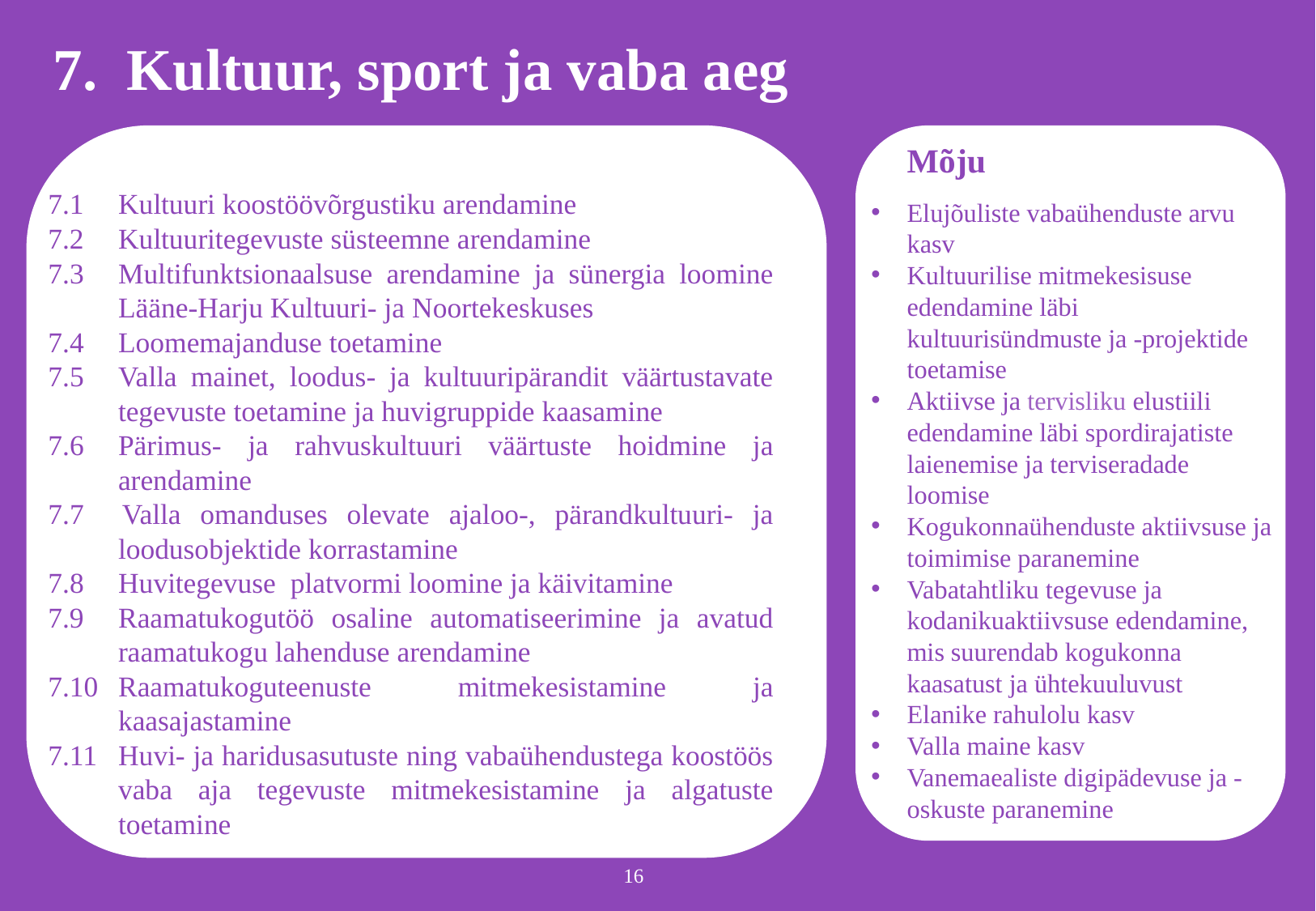

# 7.  Kultuur, sport ja vaba aeg

	Mõju

Elujõuliste vabaühenduste arvu kasv
Kultuurilise mitmekesisuse edendamine läbi kultuurisündmuste ja -projektide toetamise
Aktiivse ja tervisliku elustiili edendamine läbi spordirajatiste laienemise ja terviseradade loomise
Kogukonnaühenduste aktiivsuse ja toimimise paranemine
Vabatahtliku tegevuse ja kodanikuaktiivsuse edendamine, mis suurendab kogukonna kaasatust ja ühtekuuluvust
Elanike rahulolu kasv
Valla maine kasv
Vanemaealiste digipädevuse ja -oskuste paranemine

7.1	Kultuuri koostöövõrgustiku arendamine
7.2	Kultuuritegevuste süsteemne arendamine
7.3	Multifunktsionaalsuse arendamine ja sünergia loomine Lääne-Harju Kultuuri- ja Noortekeskuses
7.4	Loomemajanduse toetamine
7.5	Valla mainet, loodus- ja kultuuripärandit väärtustavate tegevuste toetamine ja huvigruppide kaasamine
7.6	Pärimus- ja rahvuskultuuri väärtuste hoidmine ja arendamine
7.7  Valla omanduses olevate ajaloo-, pärandkultuuri- ja loodusobjektide korrastamine
7.8	Huvitegevuse  platvormi loomine ja käivitamine
7.9	Raamatukogutöö osaline automatiseerimine ja avatud raamatukogu lahenduse arendamine
7.10	Raamatukoguteenuste mitmekesistamine ja kaasajastamine
7.11	Huvi- ja haridusasutuste ning vabaühendustega koostöös vaba aja tegevuste mitmekesistamine ja algatuste toetamine

16